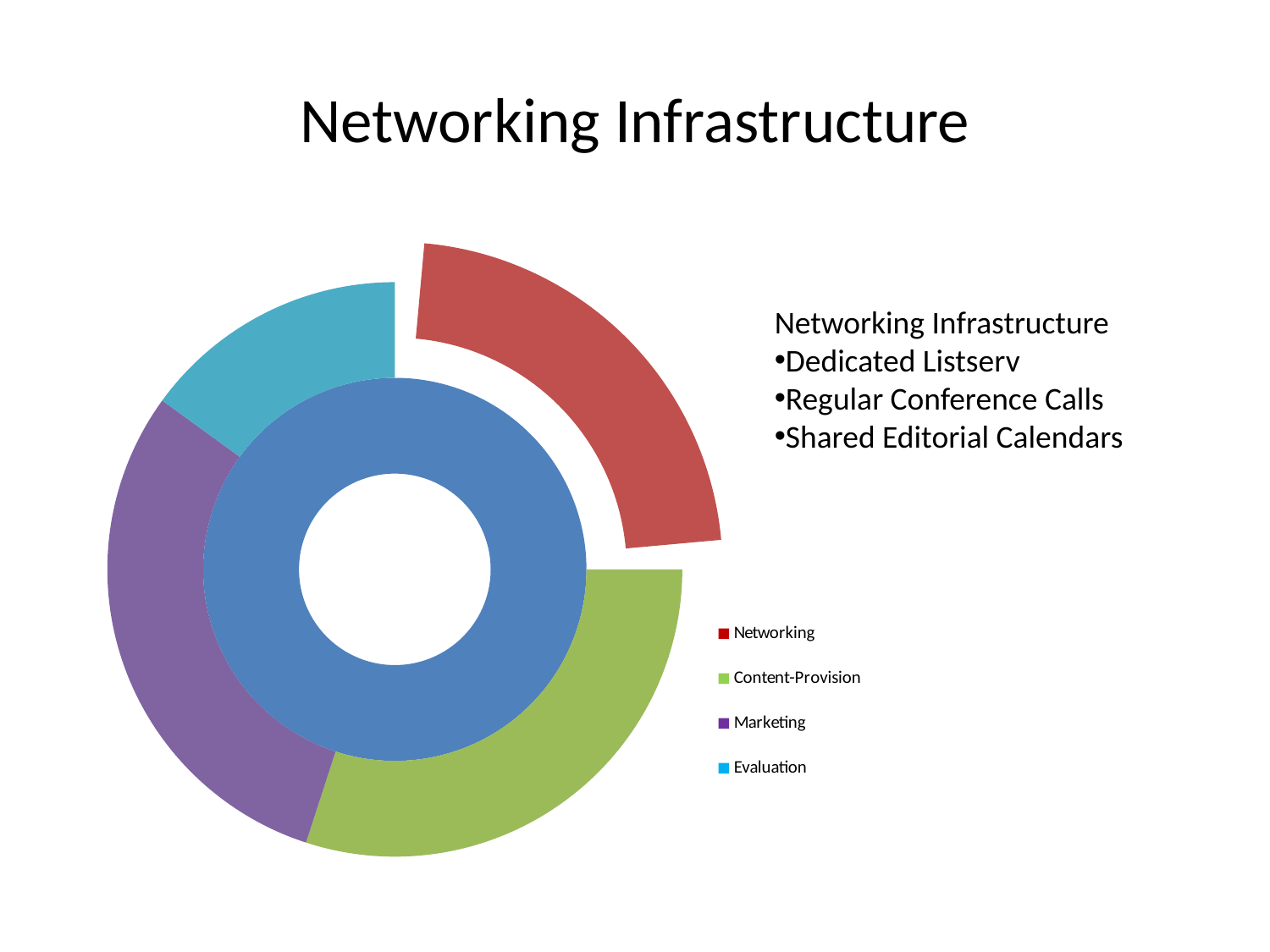

# Networking Infrastructure

### Chart

| Category |  |  |
|---|---|---|
| TMC Staffer | 1.0 | None |
| Networking | 0.0 | 0.25 |
| Content-Provision | 0.0 | 0.3 |
| Marketing  | 0.0 | 0.3 |
| Evaluation | 0.0 | 0.15 |
Networking Infrastructure
Dedicated Listserv
Regular Conference Calls
Shared Editorial Calendars